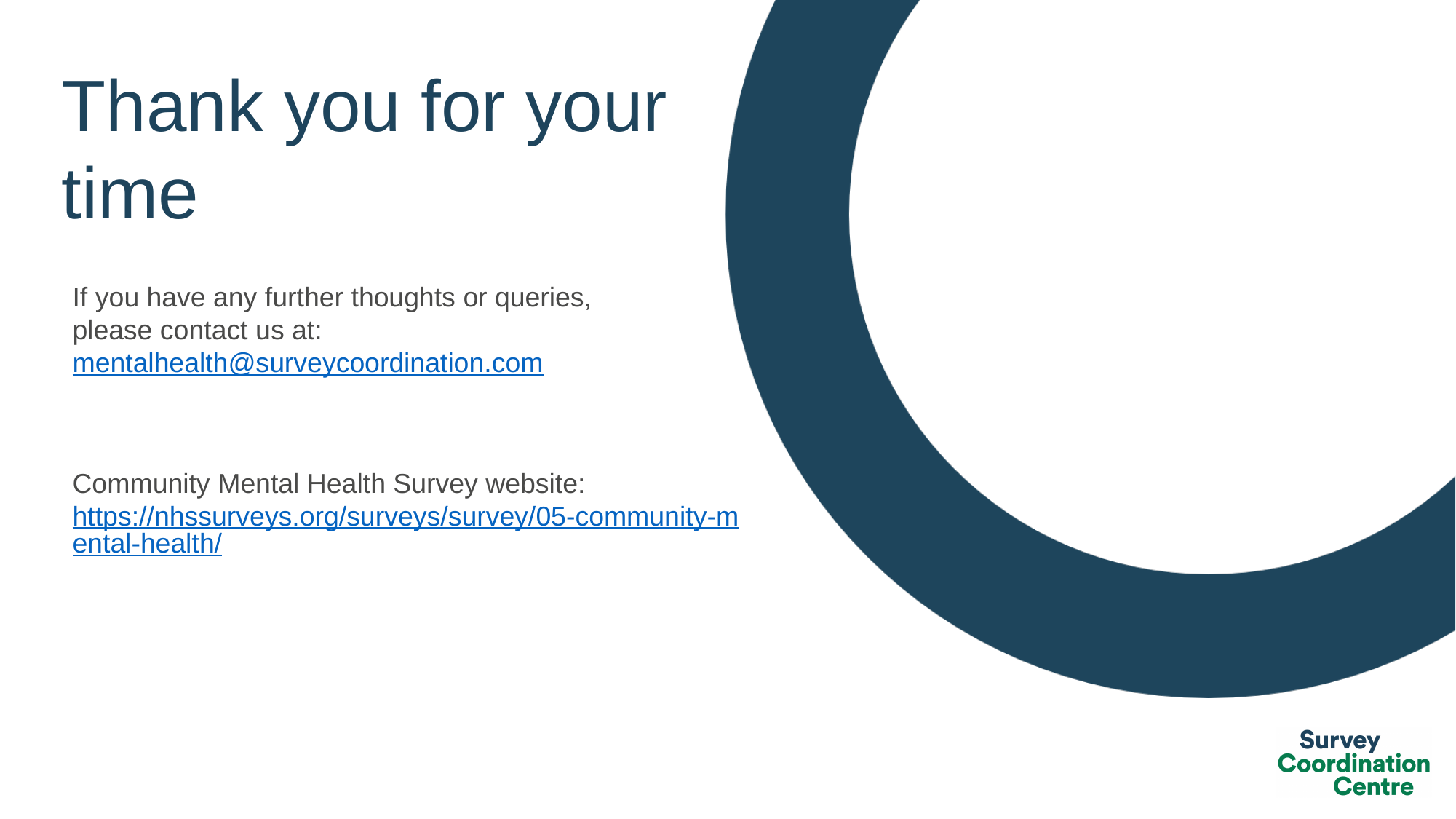

# Thank you for your time
If you have any further thoughts or queries, please contact us at:
mentalhealth@surveycoordination.com

Community Mental Health Survey website:
https://nhssurveys.org/surveys/survey/05-community-mental-health/